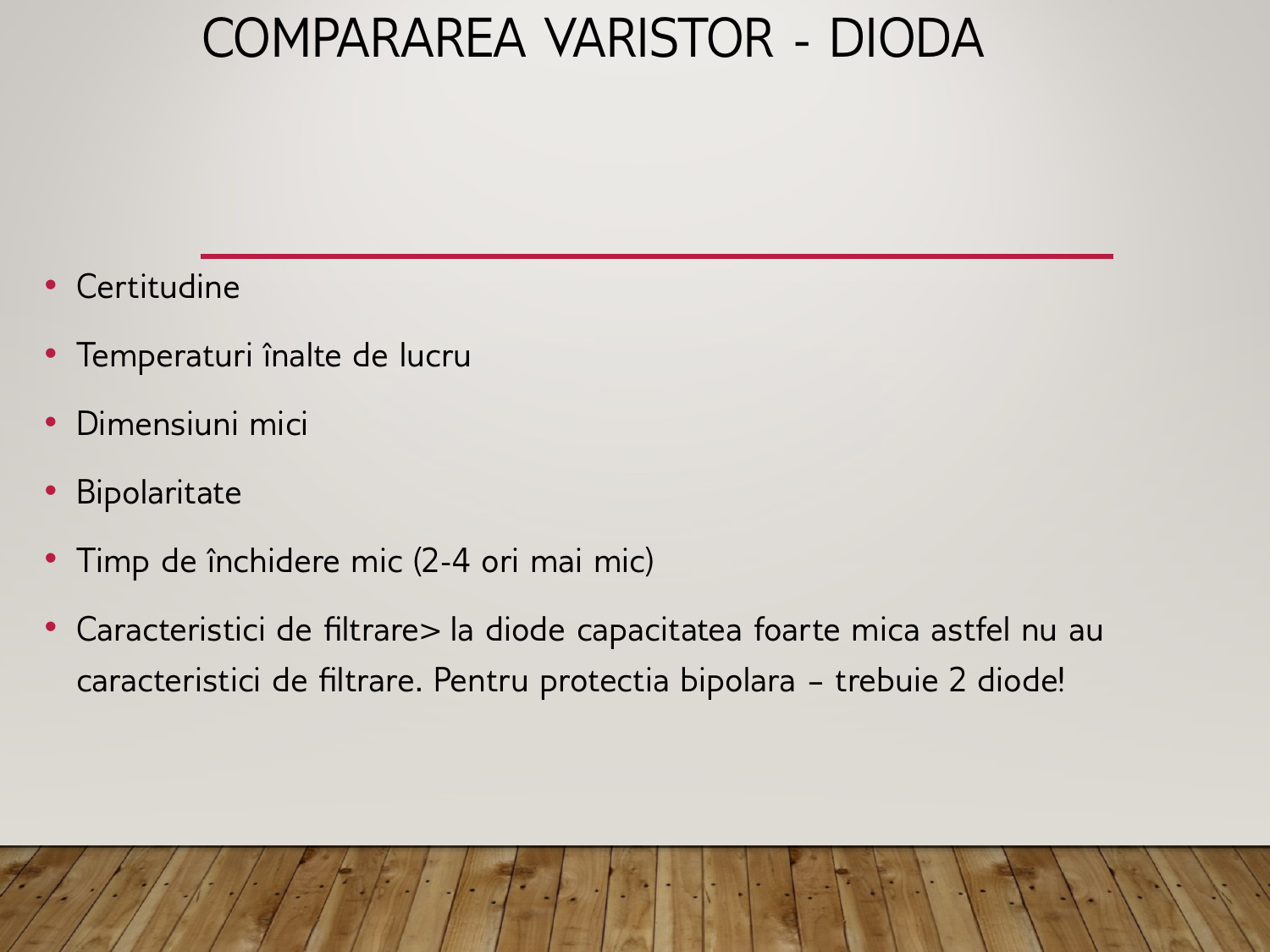

# Compararea varistor - dioda
Certitudine
Temperaturi înalte de lucru
Dimensiuni mici
Bipolaritate
Timp de închidere mic (2-4 ori mai mic)
Caracteristici de filtrare> la diode capacitatea foarte mica astfel nu au caracteristici de filtrare. Pentru protectia bipolara – trebuie 2 diode!